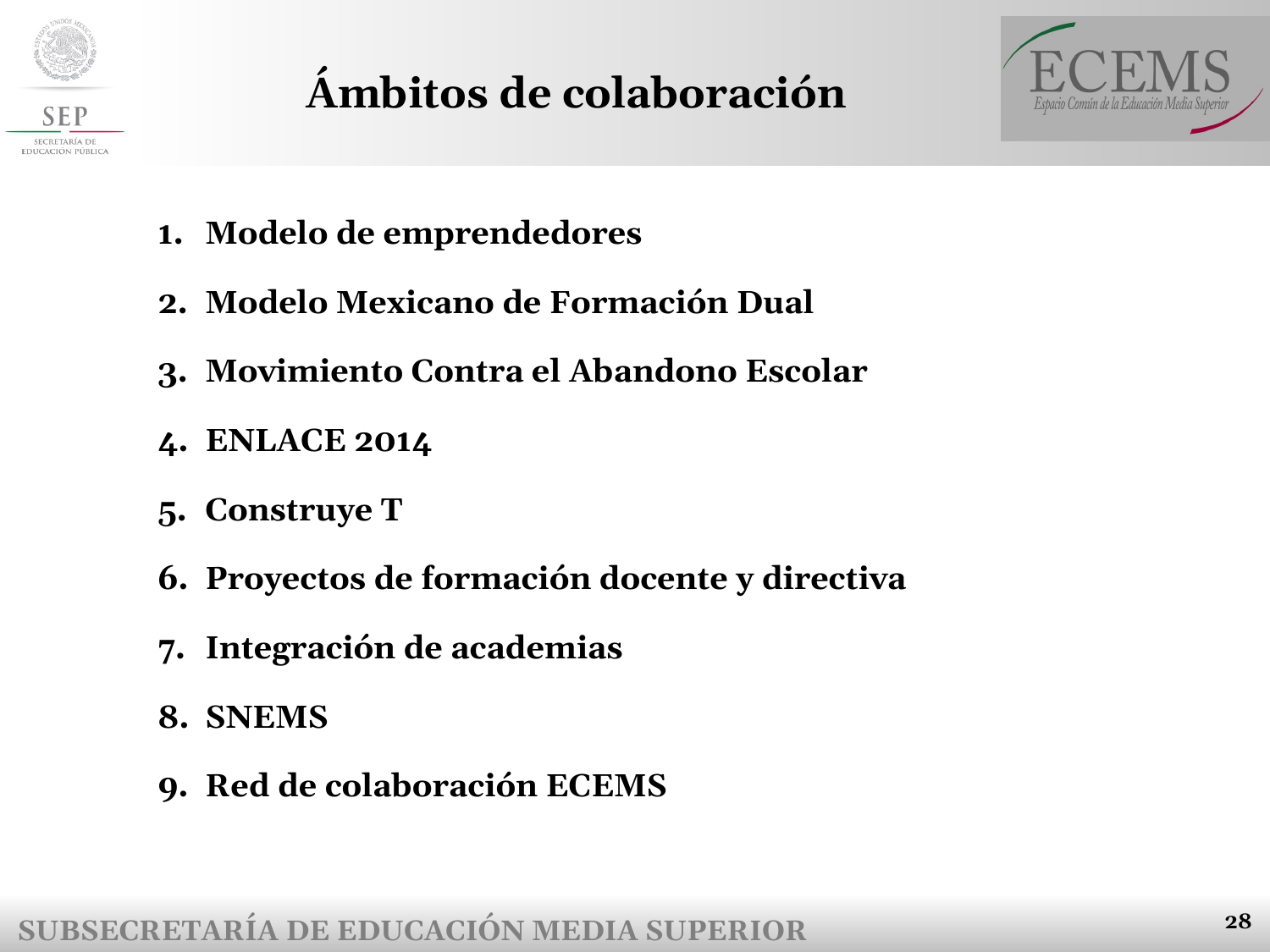

# Ámbitos de colaboración
Modelo de emprendedores

Modelo Mexicano de Formación Dual

Movimiento Contra el Abandono Escolar

ENLACE 2014

Construye T

Proyectos de formación docente y directiva

Integración de academias

SNEMS

Red de colaboración ECEMS

28